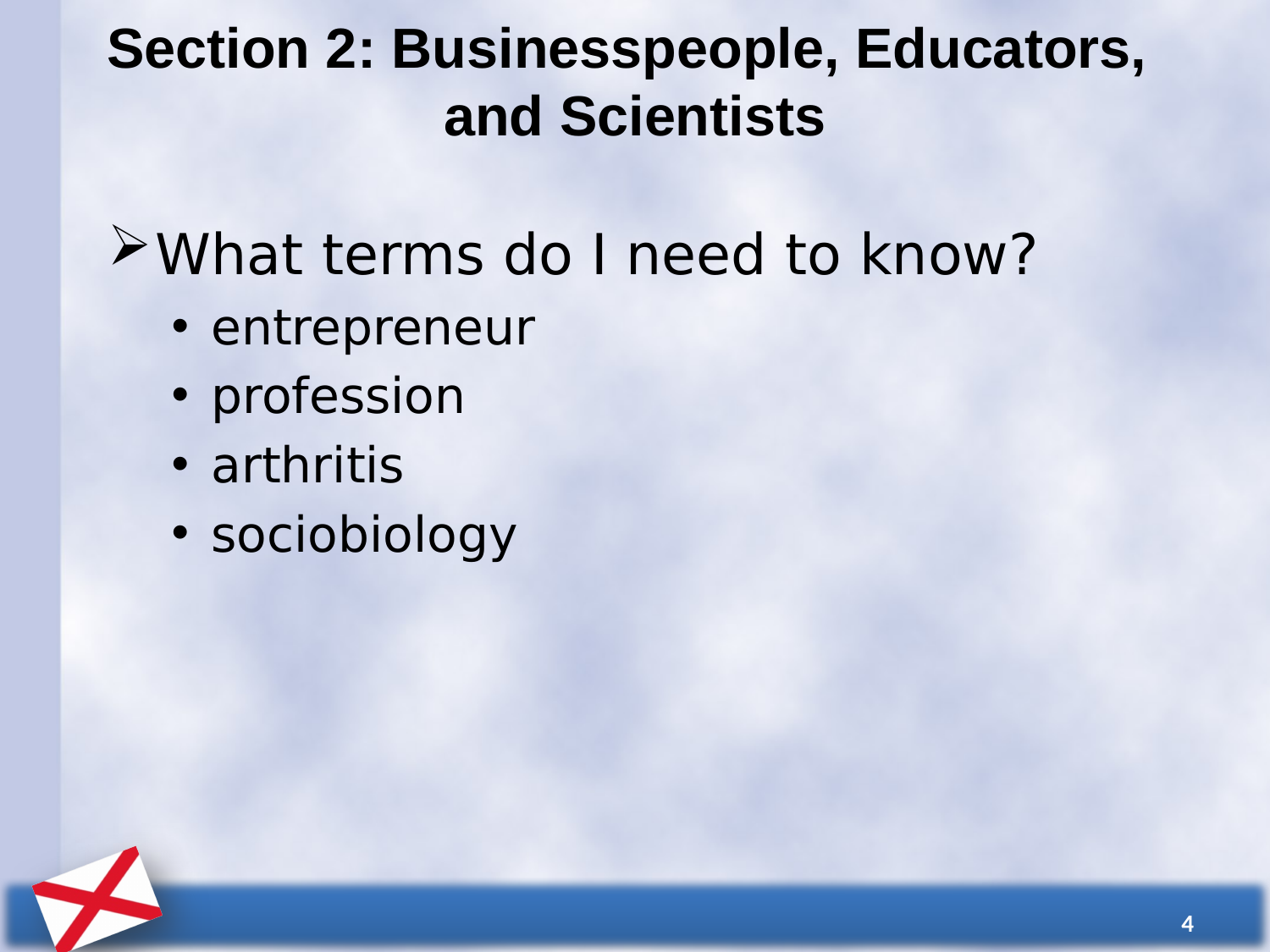

# Section 2: Businesspeople, Educators, and Scientists
What terms do I need to know?
entrepreneur
profession
arthritis
sociobiology

4